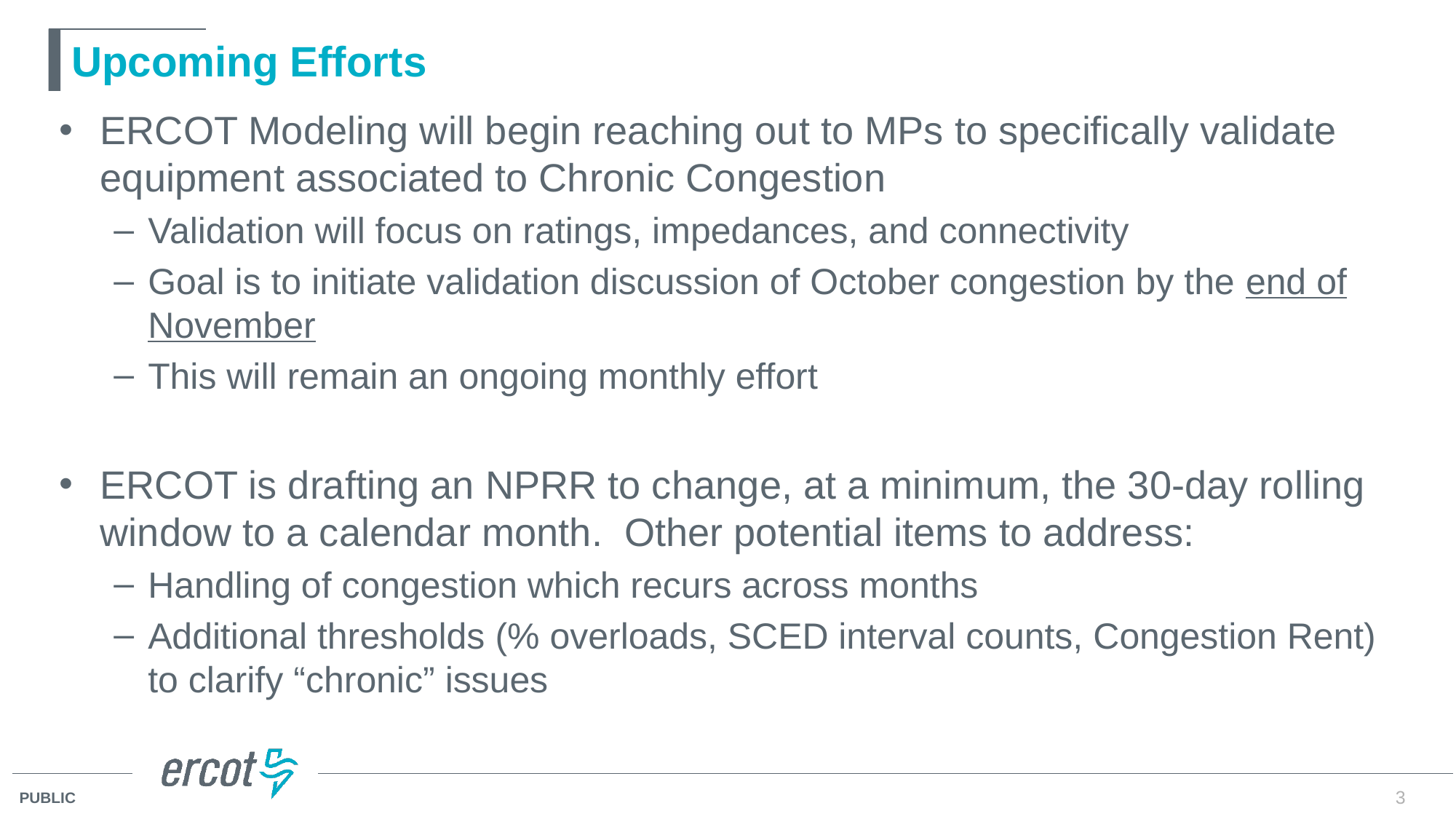

# Upcoming Efforts
ERCOT Modeling will begin reaching out to MPs to specifically validate equipment associated to Chronic Congestion
Validation will focus on ratings, impedances, and connectivity
Goal is to initiate validation discussion of October congestion by the end of November
This will remain an ongoing monthly effort

ERCOT is drafting an NPRR to change, at a minimum, the 30-day rolling window to a calendar month.  Other potential items to address:
Handling of congestion which recurs across months
Additional thresholds (% overloads, SCED interval counts, Congestion Rent) to clarify “chronic” issues
3